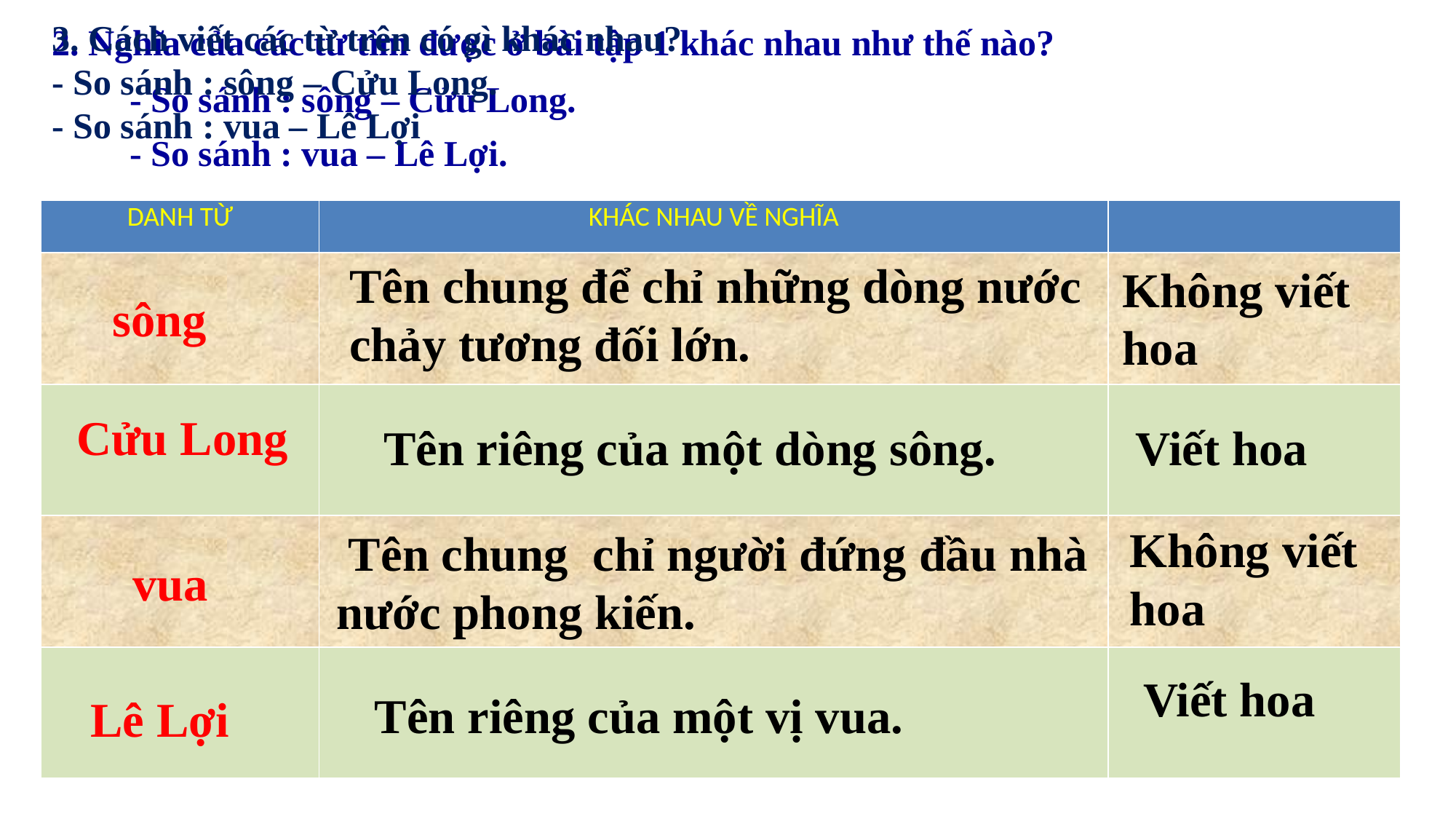

3. Cách viết các từ trên có gì khác nhau?
- So sánh : sông – Cửu Long.
- So sánh : vua – Lê Lợi
2. Nghĩa của các từ tìm được ở bài tập 1 khác nhau như thế nào?
- So sánh : sông – Cửu Long.
- So sánh : vua – Lê Lợi.
| DANH TỪ | KHÁC NHAU VỀ NGHĨA |  |
| --- | --- | --- |
|  |  |  |
|  |  |  |
|  |  |  |
|  |  |  |
Tên chung để chỉ những dòng nước chảy tương đối lớn.
Không viết hoa
sông
Cửu Long
Viết hoa
Tên riêng của một dòng sông.

Không viết hoa
 Tên chung  chỉ người đứng đầu nhà nước phong kiến.
vua

Viết hoa
Tên riêng của một vị vua.
Lê Lợi
Lê Lợi